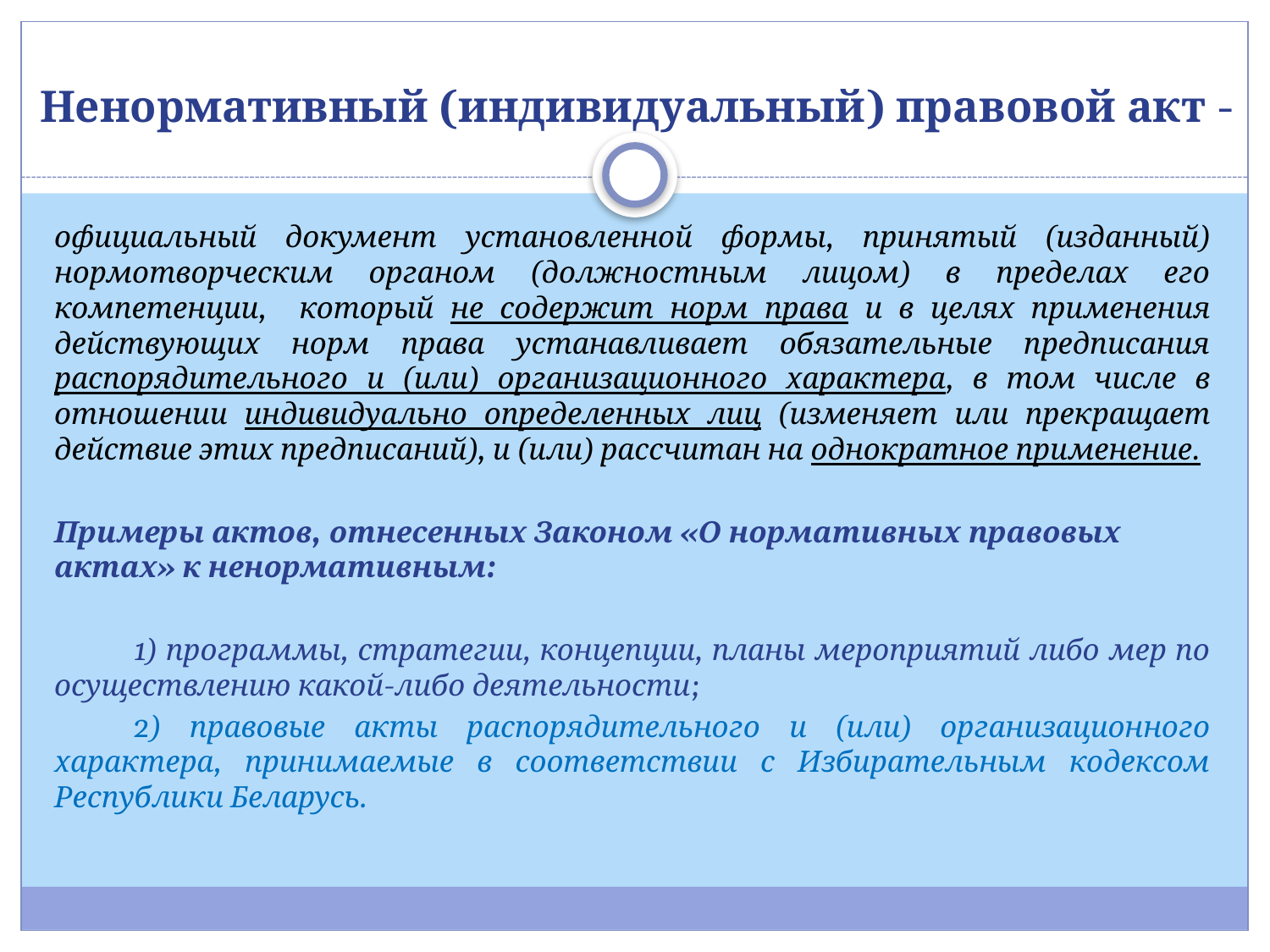

# Ненормативный (индивидуальный) правовой акт -
официальный документ установленной формы, принятый (изданный) нормотворческим органом (должностным лицом) в пределах его компетенции,  который не содержит норм права и в целях применения действующих норм права устанавливает обязательные предписания распорядительного и (или) организационного характера, в том числе в отношении индивидуально определенных лиц (изменяет или прекращает действие этих предписаний), и (или) рассчитан на однократное применение.

Примеры актов, отнесенных Законом «О нормативных правовых актах» к ненормативным:

	1) программы, стратегии, концепции, планы мероприятий либо мер по осуществлению какой-либо деятельности;
	2) правовые акты распорядительного и (или) организационного характера, принимаемые в соответствии с Избирательным кодексом Республики Беларусь.